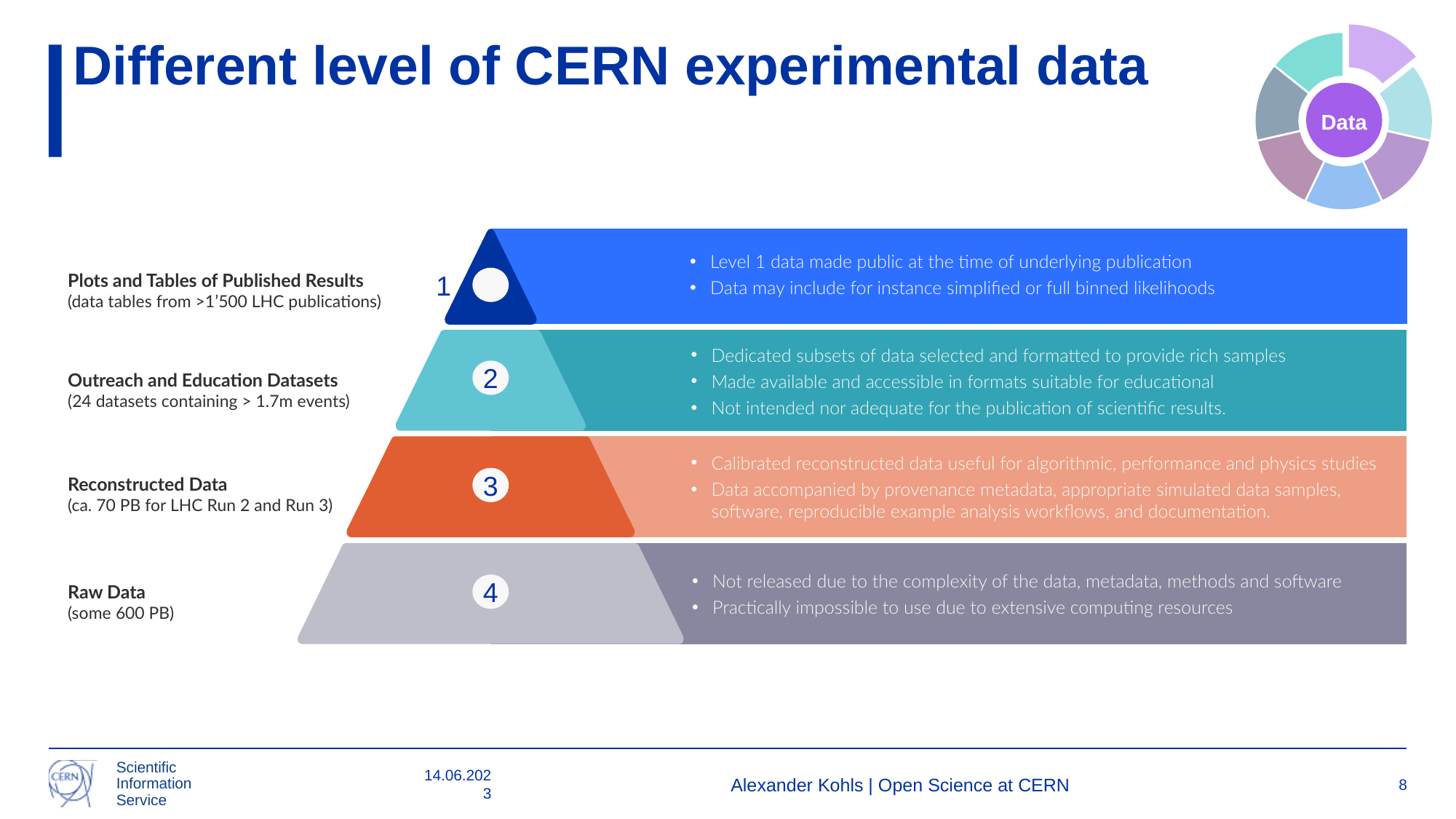

### Chart

| Category | Sales |
|---|---|
| 1st Qtr | 1.4285714285714286 |
| 2nd Qtr | 1.4285714285714286 |
| 3rd Qtr | 1.4285714285714286 |
| 4th Qtr | 1.4285714285714286 |
| 5 | 1.4285714285714286 |
| 6 | 1.4285714285714286 |
| 7 | 1.4285714285714286 |
Data

Different level of CERN experimental data

Level 1 data made public at the time of underlying publication
Data may include for instance simplified or full binned likelihoods
Plots and Tables of Published Results
(data tables from >1’500 LHC publications)
1

Dedicated subsets of data selected and formatted to provide rich samples
Made available and accessible in formats suitable for educational
Not intended nor adequate for the publication of scientific results.
2
Outreach and Education Datasets
(24 datasets containing > 1.7m events)

Calibrated reconstructed data useful for algorithmic, performance and physics studies
Data accompanied by provenance metadata, appropriate simulated data samples, software, reproducible example analysis workflows, and documentation.
Reconstructed Data
(ca. 70 PB for LHC Run 2 and Run 3)
3

Not released due to the complexity of the data, metadata, methods and software
Practically impossible to use due to extensive computing resources
4
Raw Data
(some 600 PB)

14.06.2023
Alexander Kohls | Open Science at CERN
8